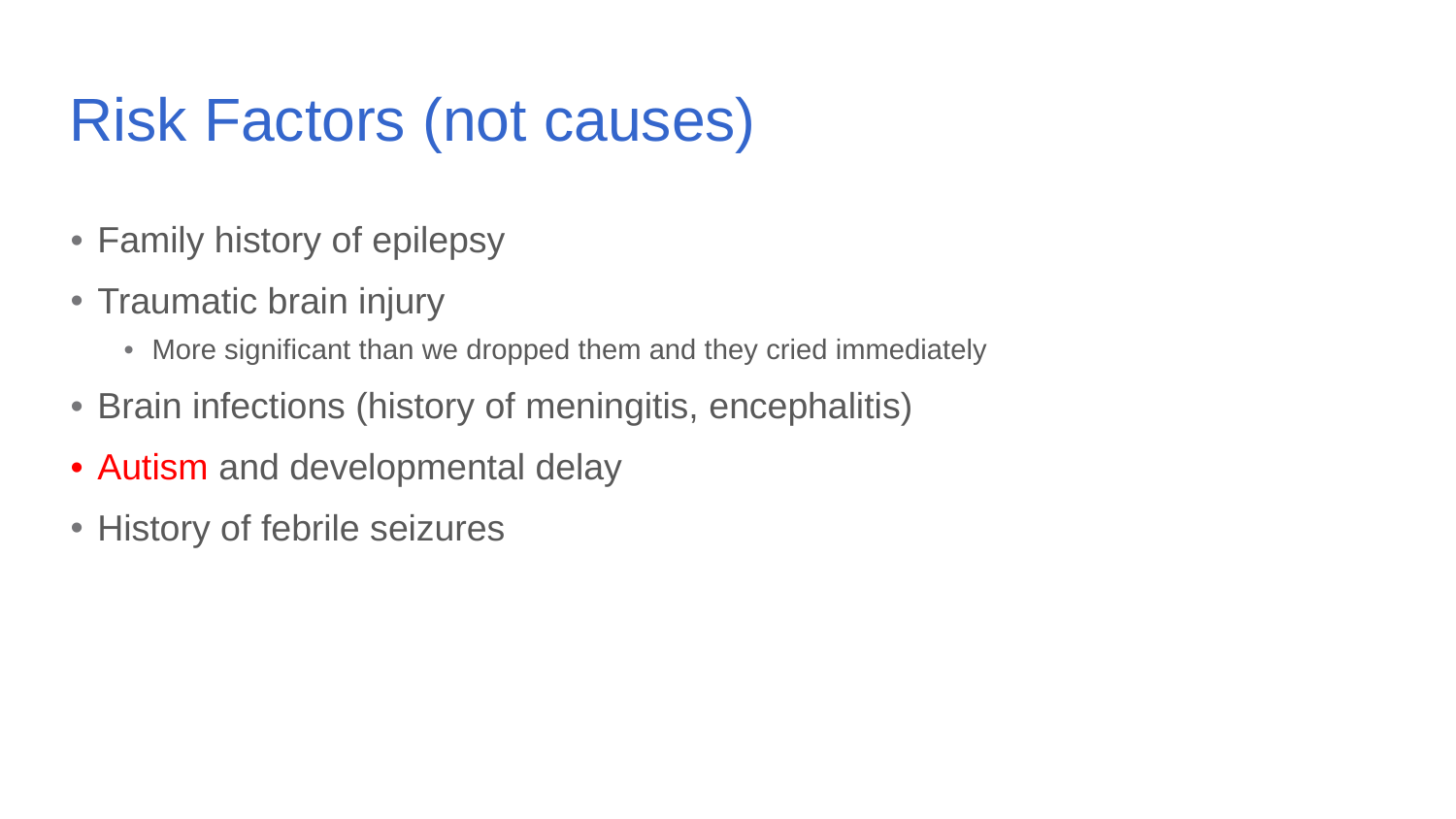

# Risk Factors (not causes)
Family history of epilepsy
Traumatic brain injury
More significant than we dropped them and they cried immediately
Brain infections (history of meningitis, encephalitis)
Autism and developmental delay
History of febrile seizures